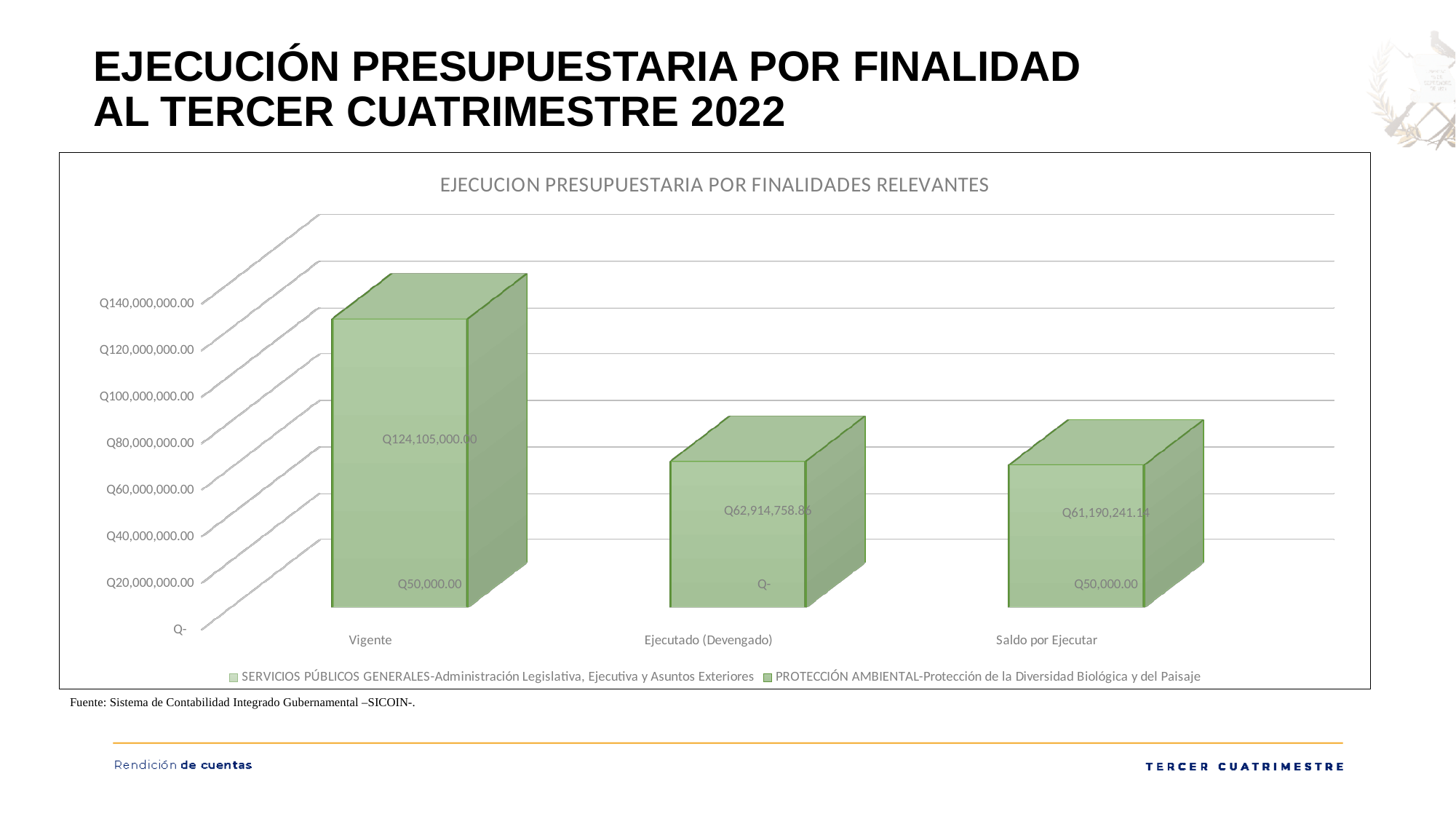

EJECUCIÓN PRESUPUESTARIA POR FINALIDAD AL TERCER CUATRIMESTRE 2022

[unsupported chart]

Fuente: Sistema de Contabilidad Integrado Gubernamental –SICOIN-.